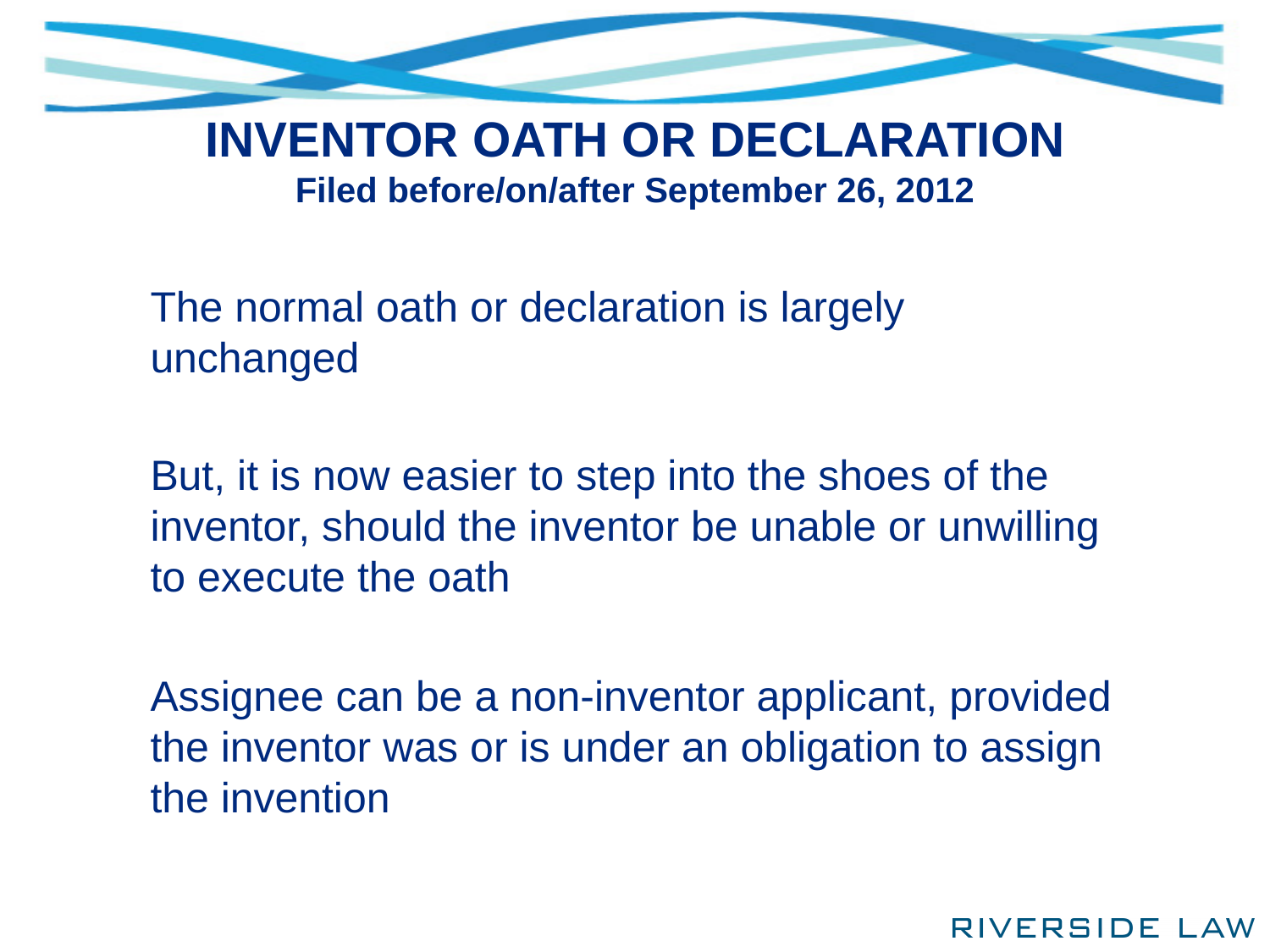

# INVENTOR OATH OR DECLARATION Filed before/on/after September 26, 2012

The normal oath or declaration is largely unchanged

But, it is now easier to step into the shoes of the inventor, should the inventor be unable or unwilling to execute the oath

Assignee can be a non-inventor applicant, provided the inventor was or is under an obligation to assign the invention